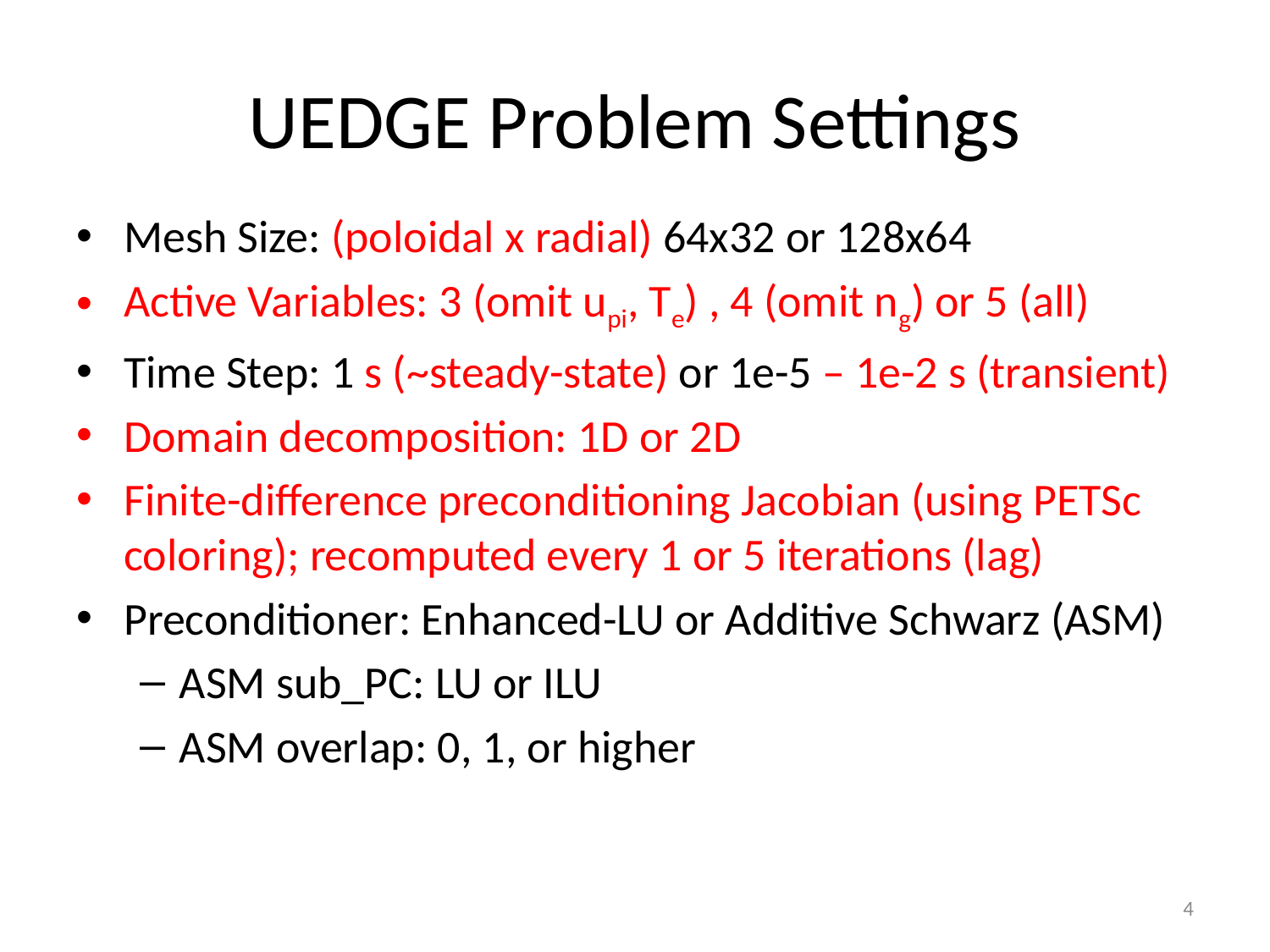

# UEDGE Problem Settings
Mesh Size: (poloidal x radial) 64x32 or 128x64
Active Variables: 3 (omit upi, Te) , 4 (omit ng) or 5 (all)
Time Step: 1 s (~steady-state) or 1e-5 – 1e-2 s (transient)
Domain decomposition: 1D or 2D
Finite-difference preconditioning Jacobian (using PETSc coloring); recomputed every 1 or 5 iterations (lag)
Preconditioner: Enhanced-LU or Additive Schwarz (ASM)
ASM sub_PC: LU or ILU
ASM overlap: 0, 1, or higher

4